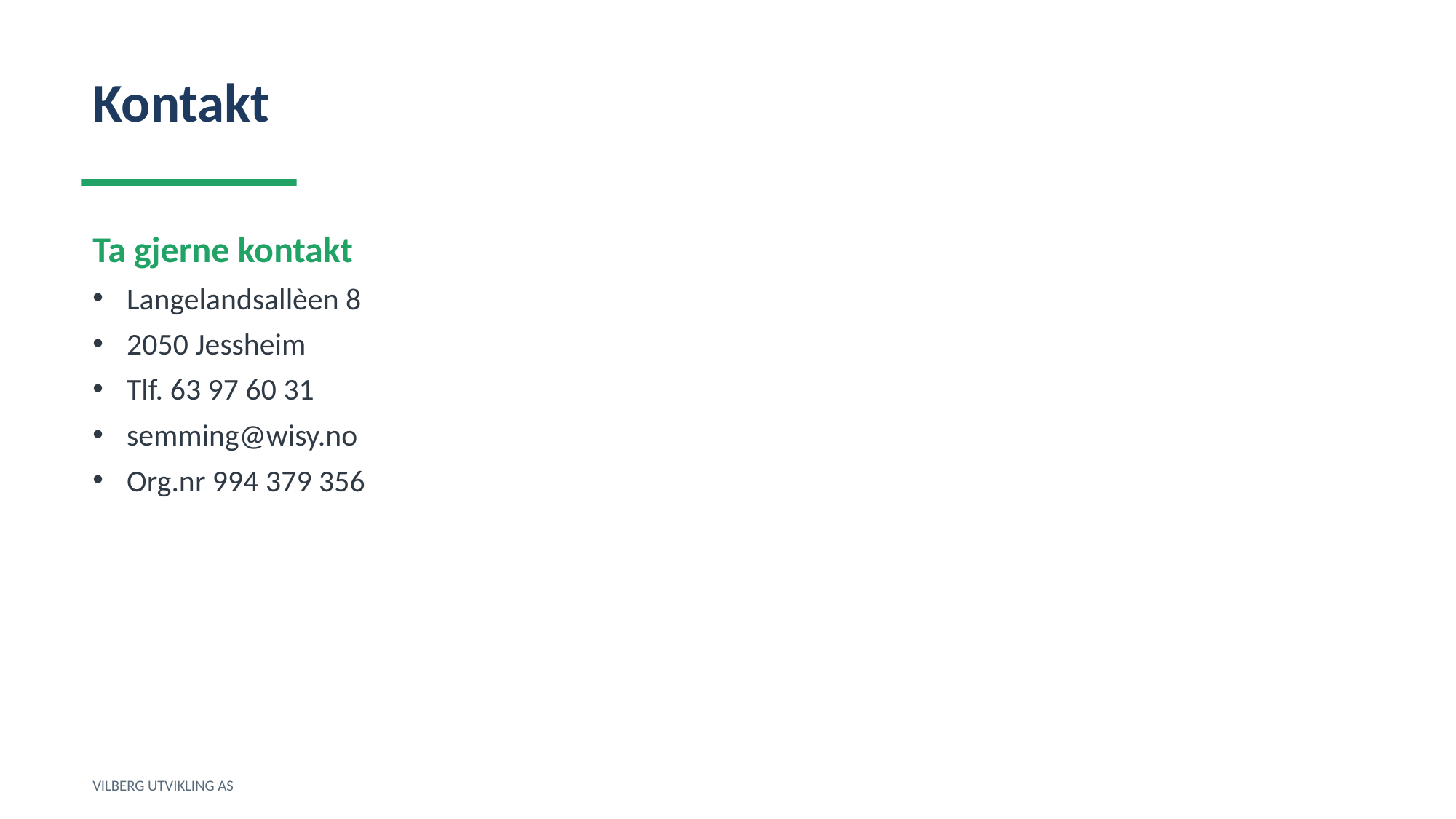

Kontakt

Ta gjerne kontakt
Langelandsallèen 8
2050 Jessheim
Tlf. 63 97 60 31
semming@wisy.no
Org.nr 994 379 356
VILBERG UTVIKLING AS